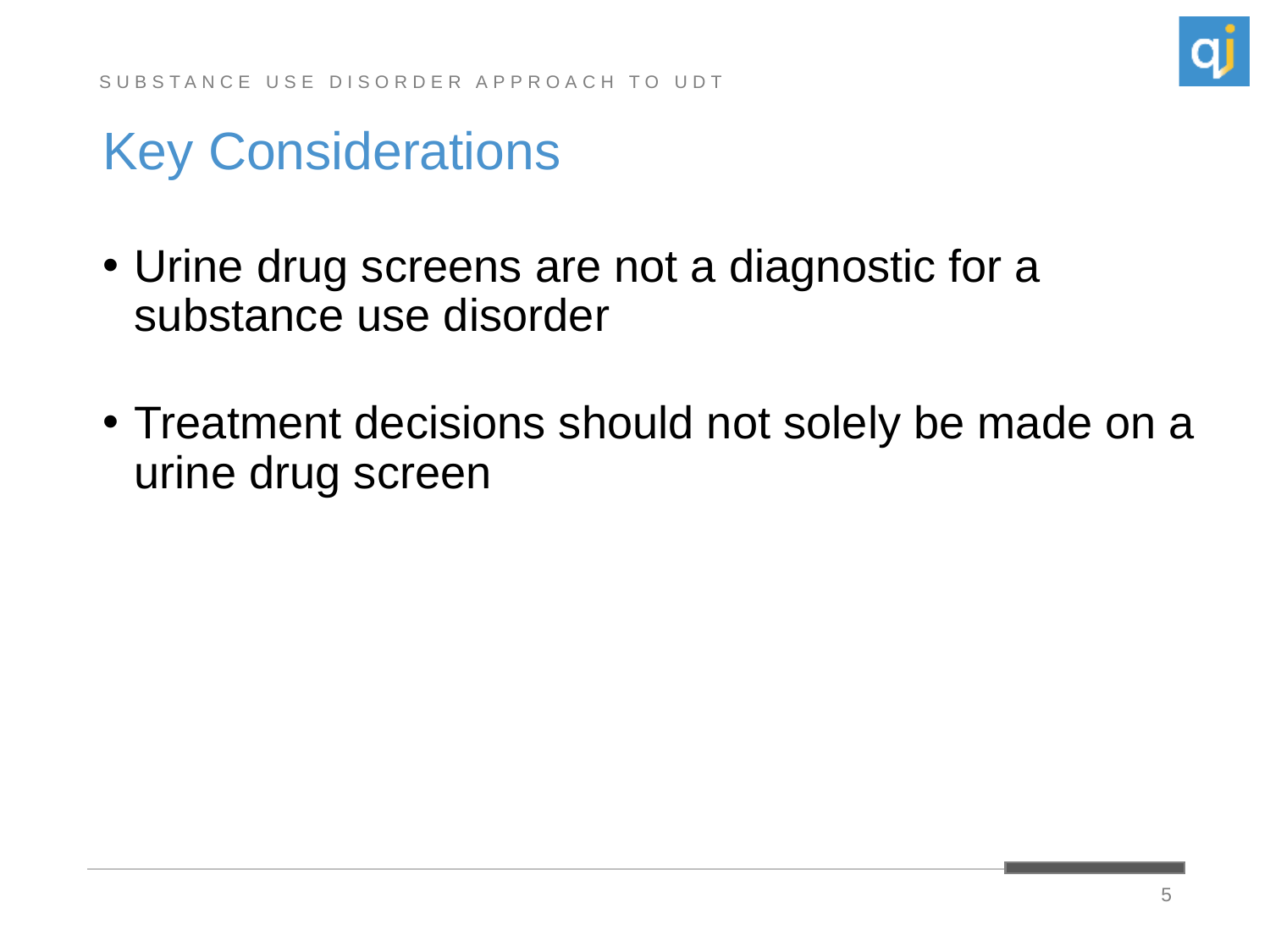

SUBSTANCE USE DISORDER APPROACH TO UDT
# Key Considerations

Urine drug screens are not a diagnostic for a substance use disorder

Treatment decisions should not solely be made on a urine drug screen